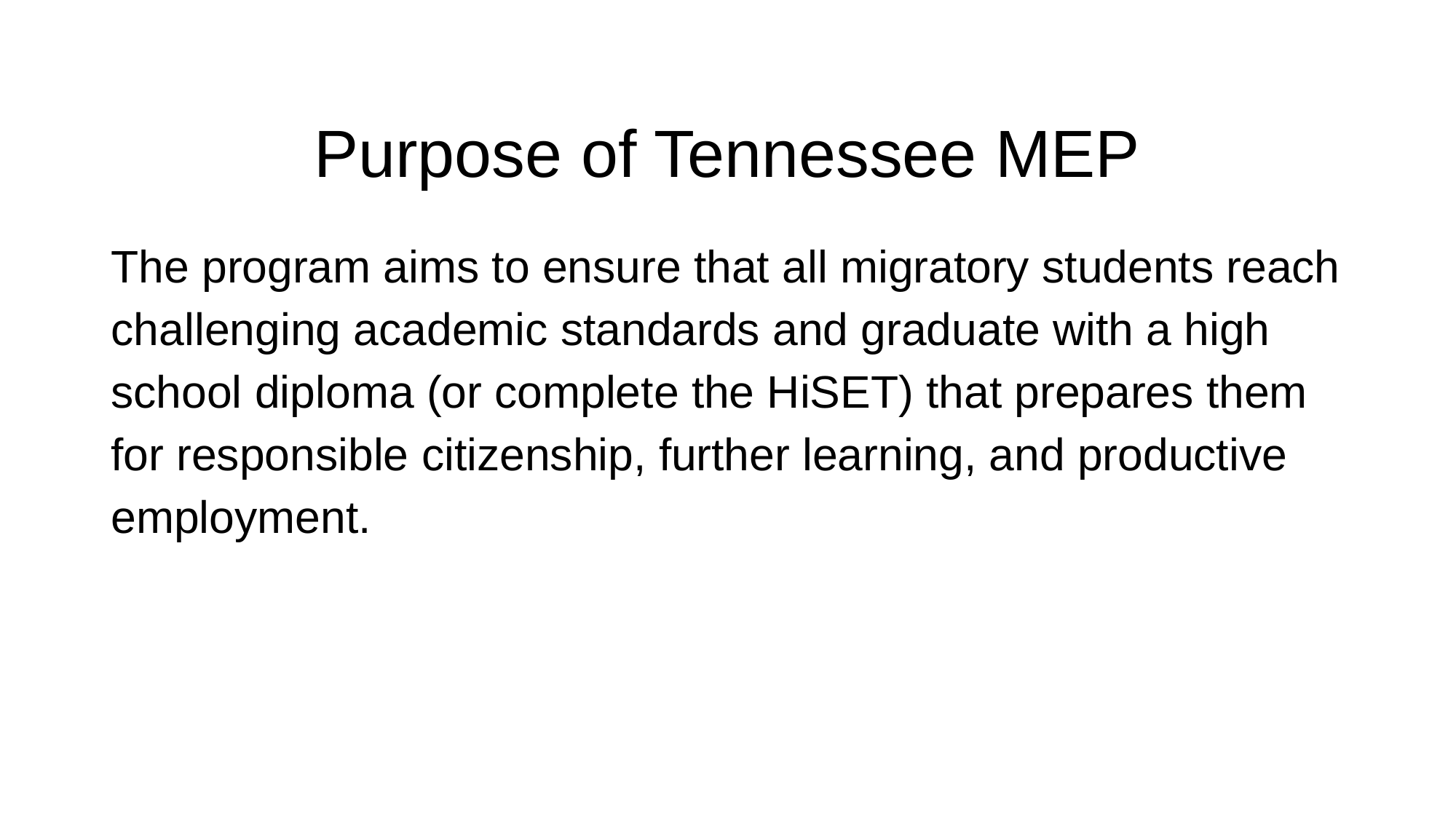

# Purpose of Tennessee MEP
The program aims to ensure that all migratory students reach challenging academic standards and graduate with a high school diploma (or complete the HiSET) that prepares them for responsible citizenship, further learning, and productive employment.